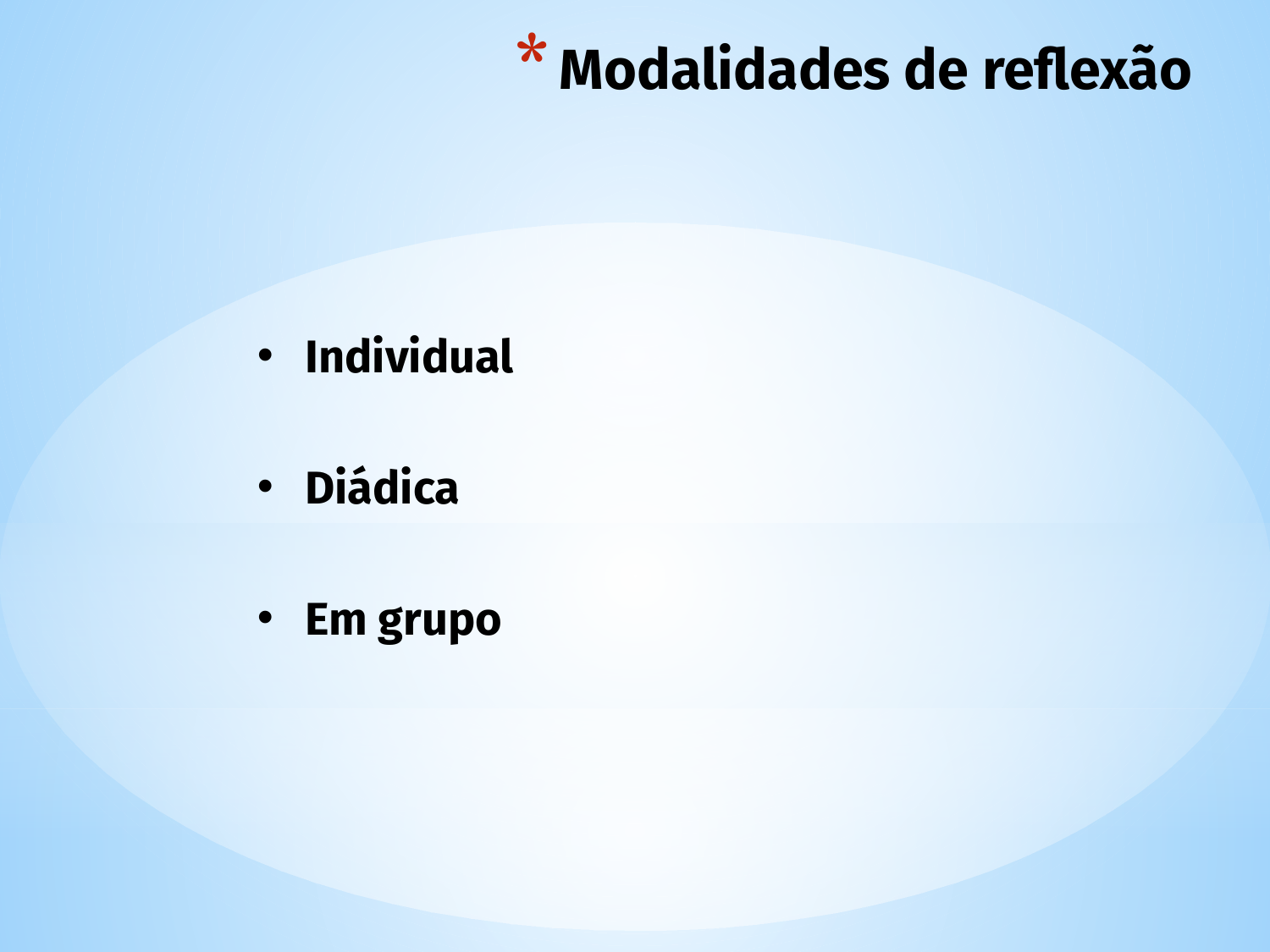

# Modalidades de reflexão
Individual
Diádica
Em grupo